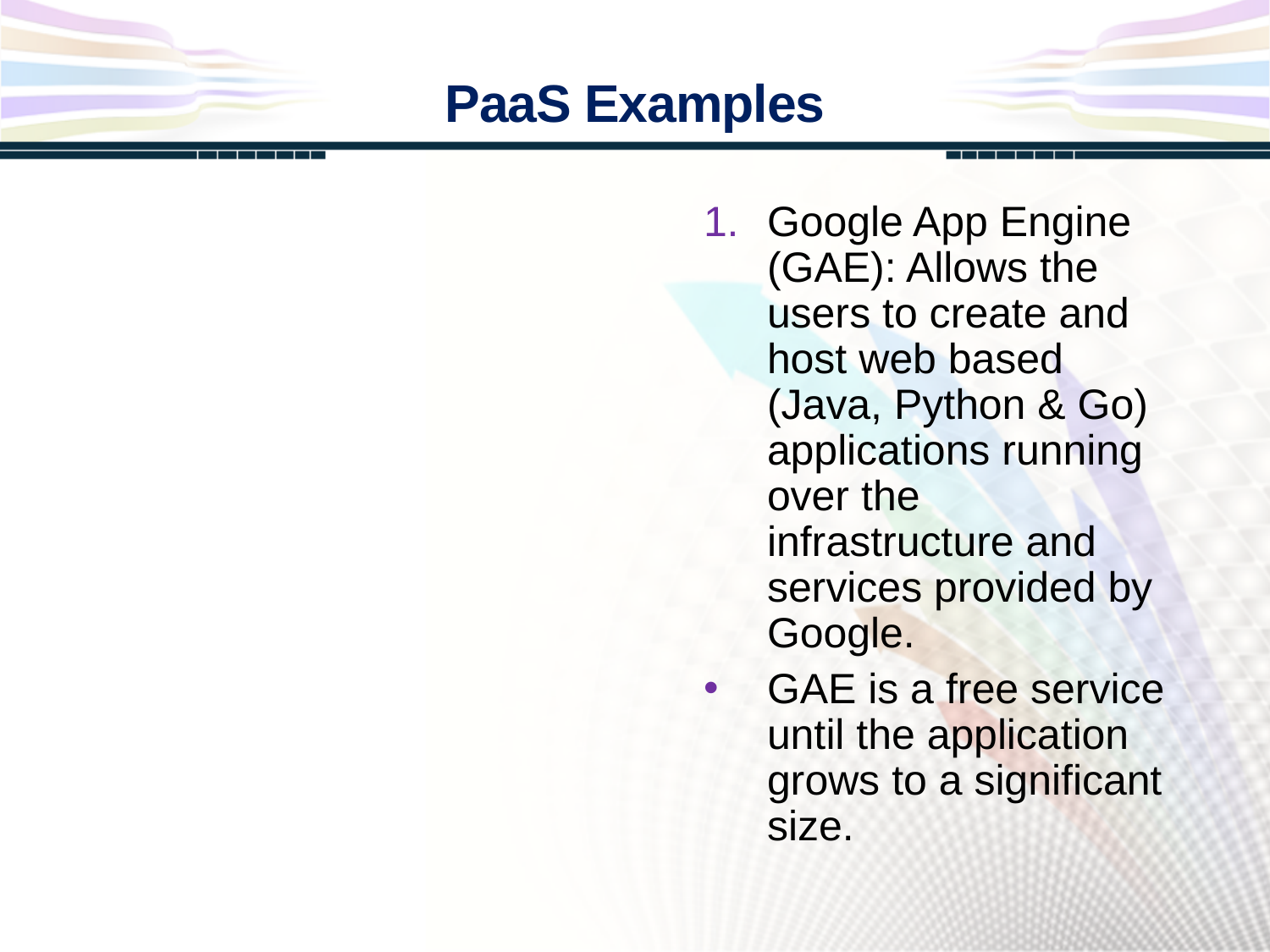

PaaS Examples
Google App Engine (GAE): Allows the users to create and host web based (Java, Python & Go) applications running over the infrastructure and services provided by Google.
GAE is a free service until the application grows to a significant size.